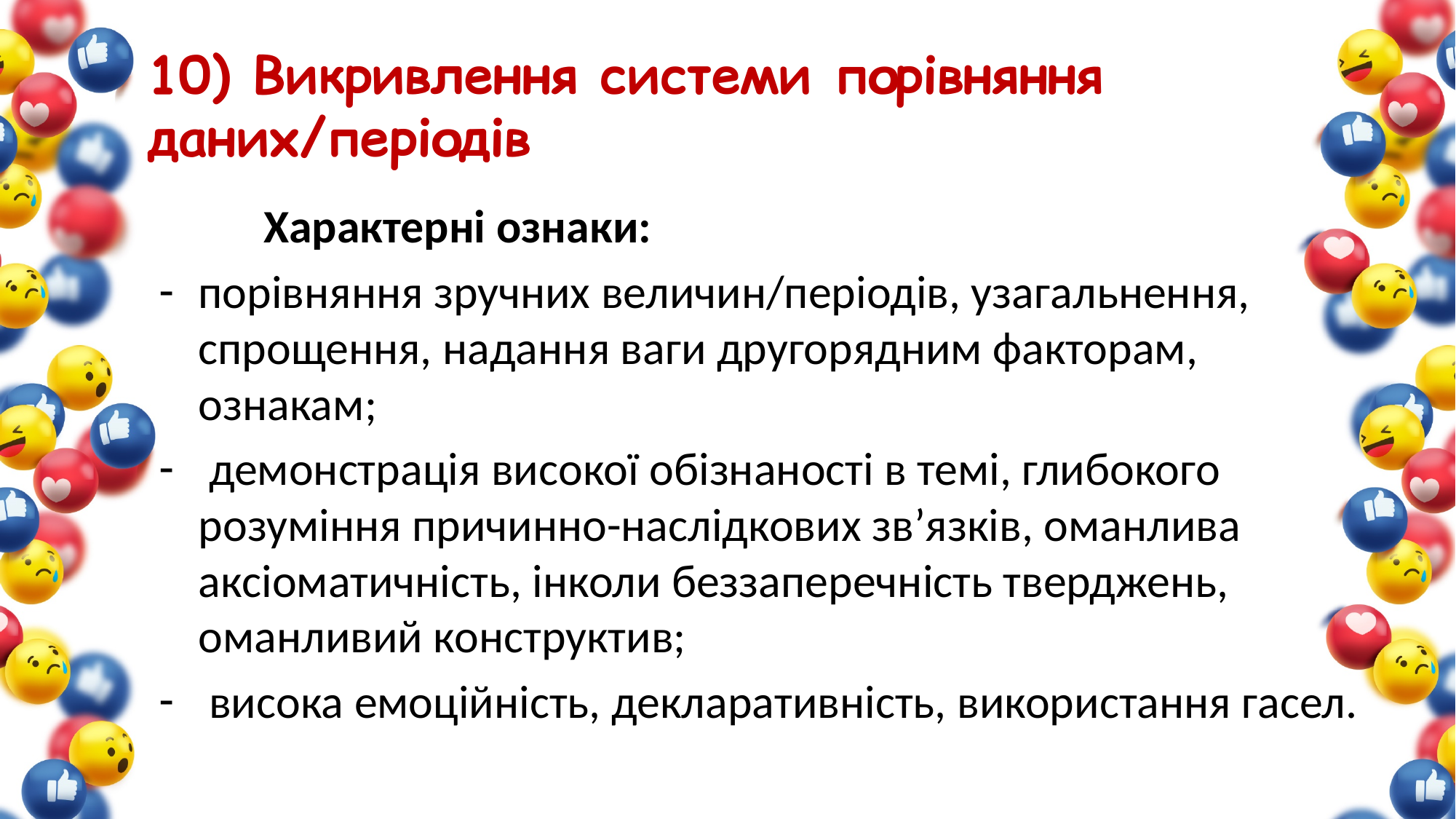

# 10) Викривлення системи порівняння даних/періодів
 	Характерні ознаки:
порівняння зручних величин/періодів, узагальнення, спрощення, надання ваги другорядним факторам, ознакам;
 демонстрація високої обізнаності в темі, глибокого розуміння причинно-наслідкових зв’язків, оманлива аксіоматичність, інколи беззаперечність тверджень, оманливий конструктив;
 висока емоційність, декларативність, використання гасел.